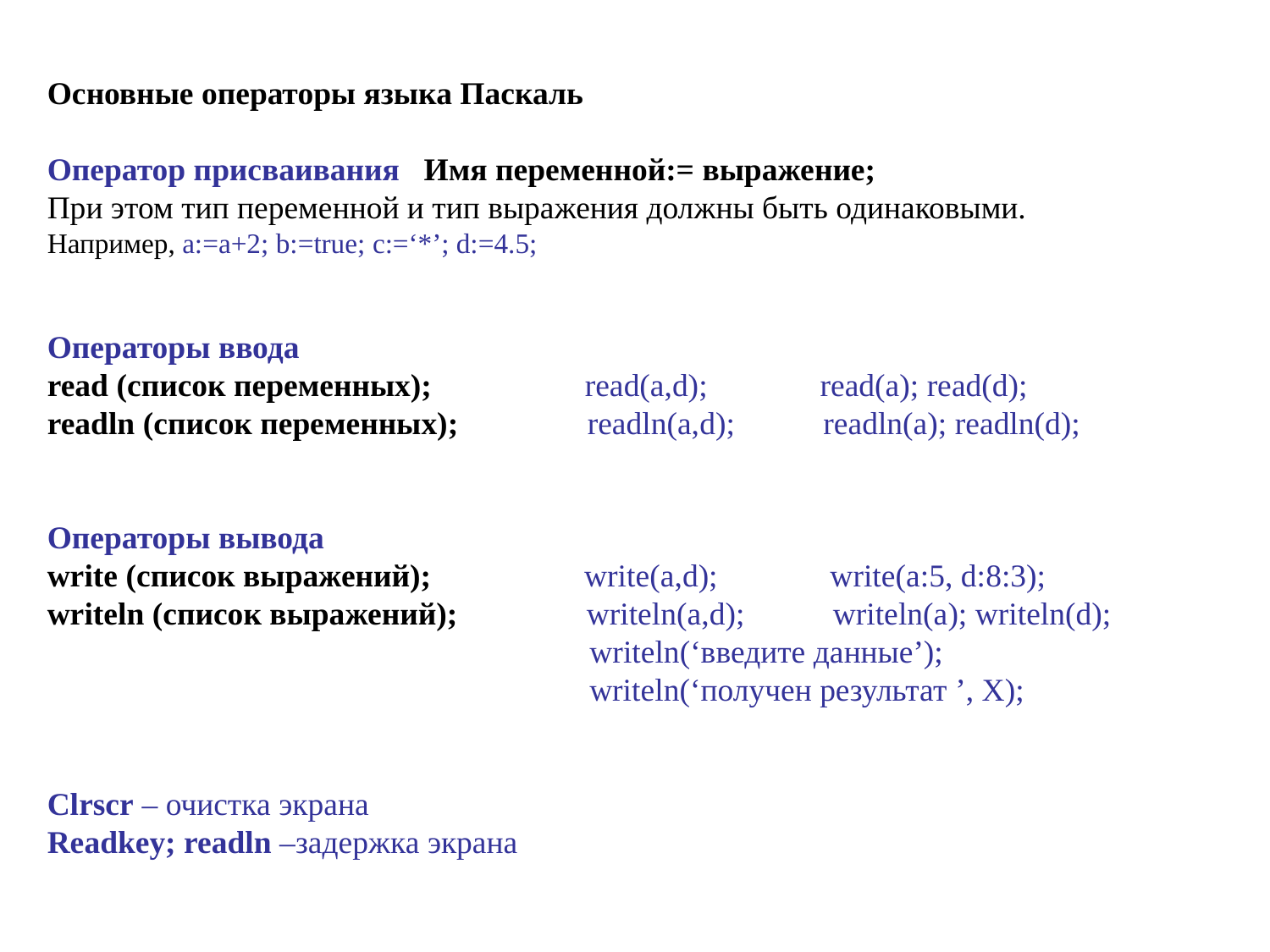

Основные операторы языка Паскаль

Оператор присваивания   Имя переменной:= выражение;
При этом тип переменной и тип выражения должны быть одинаковыми.
Например, а:=а+2; b:=true; c:=‘*’; d:=4.5;

Операторы ввода
read (список переменных);                   read(a,d);              read(a); read(d);
readln (список переменных);                readln(a,d);           readln(a); readln(d);

Операторы вывода
write (список выражений);                   write(a,d);              write(a:5, d:8:3);
writeln (список выражений);                writeln(a,d);           writeln(a); writeln(d);
                                  writeln(‘введите данные’);
                                            writeln(‘получен результат ’, Х);

Clrscr – очистка экрана
Readkey; readln –задержка экрана